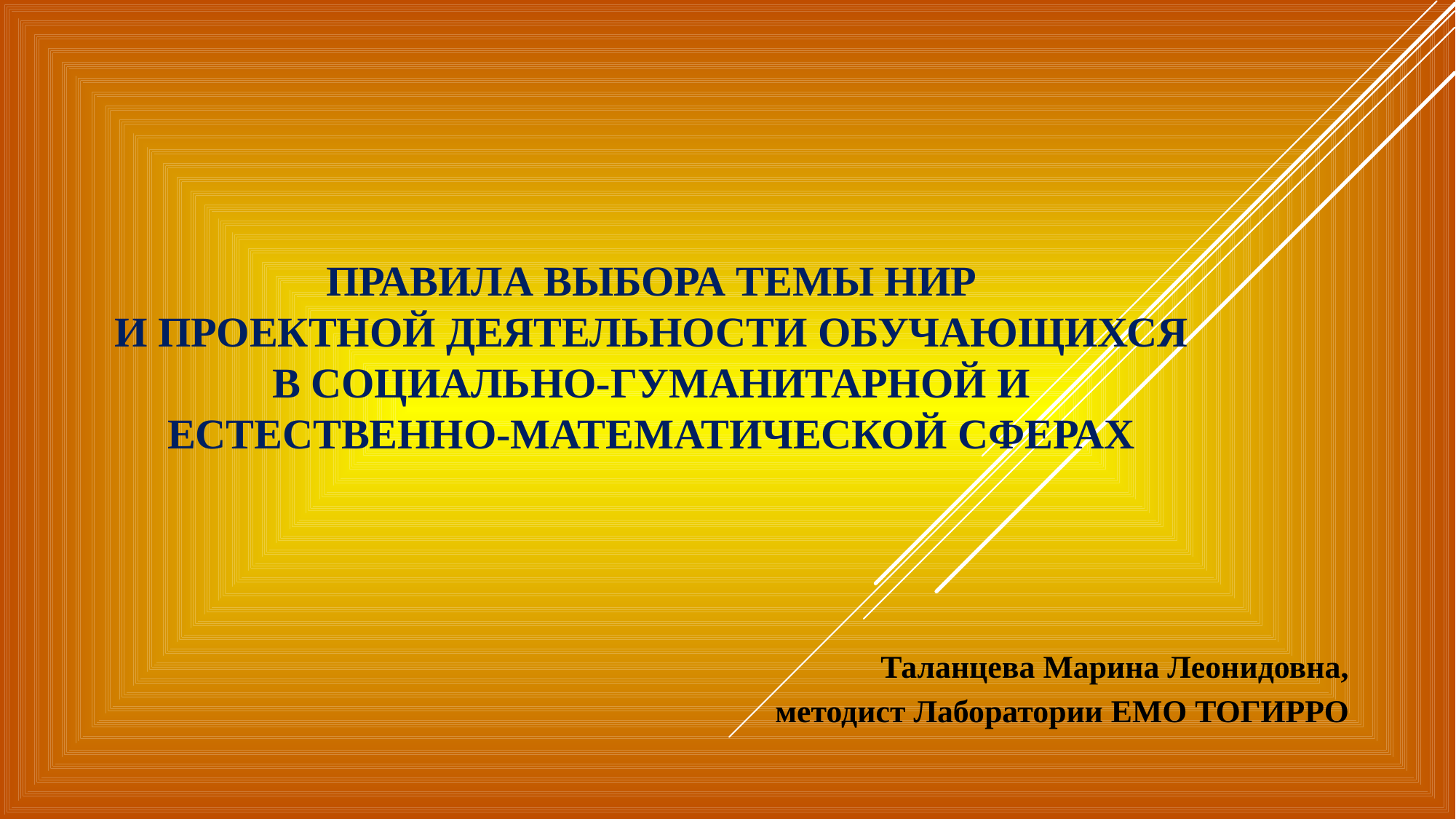

# ПРАВИЛА ВЫБОРА ТЕМЫ нир и проектной деятельности обучающихся в социально-гуманитарной и естественно-математической сферах
Таланцева Марина Леонидовна,
методист Лаборатории ЕМО ТОГИРРО